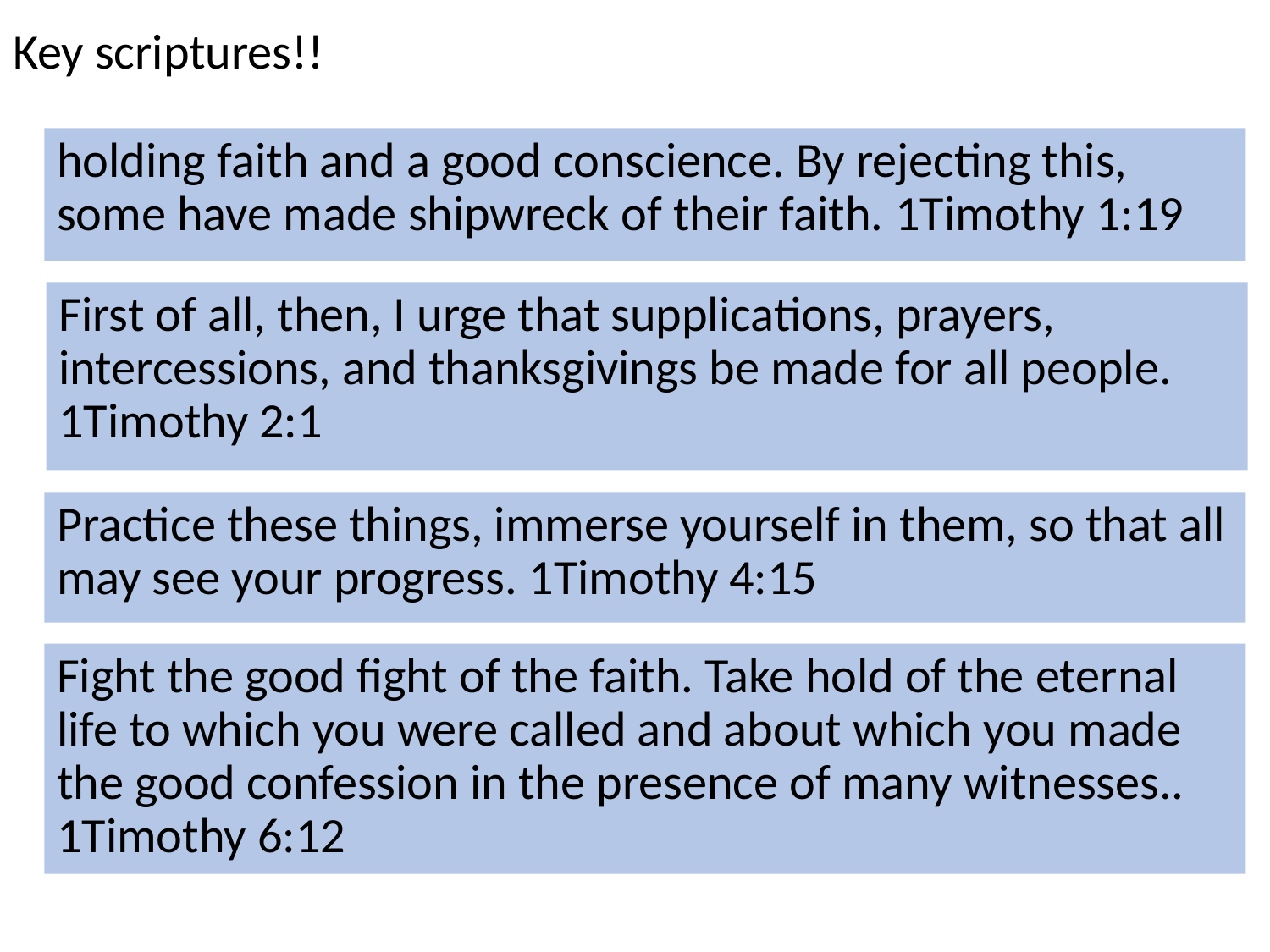

Key scriptures!!
holding faith and a good conscience. By rejecting this, some have made shipwreck of their faith. 1Timothy 1:19
First of all, then, I urge that supplications, prayers, intercessions, and thanksgivings be made for all people. 1Timothy 2:1
Practice these things, immerse yourself in them, so that all may see your progress. 1Timothy 4:15
Fight the good fight of the faith. Take hold of the eternal life to which you were called and about which you made the good confession in the presence of many witnesses.. 1Timothy 6:12